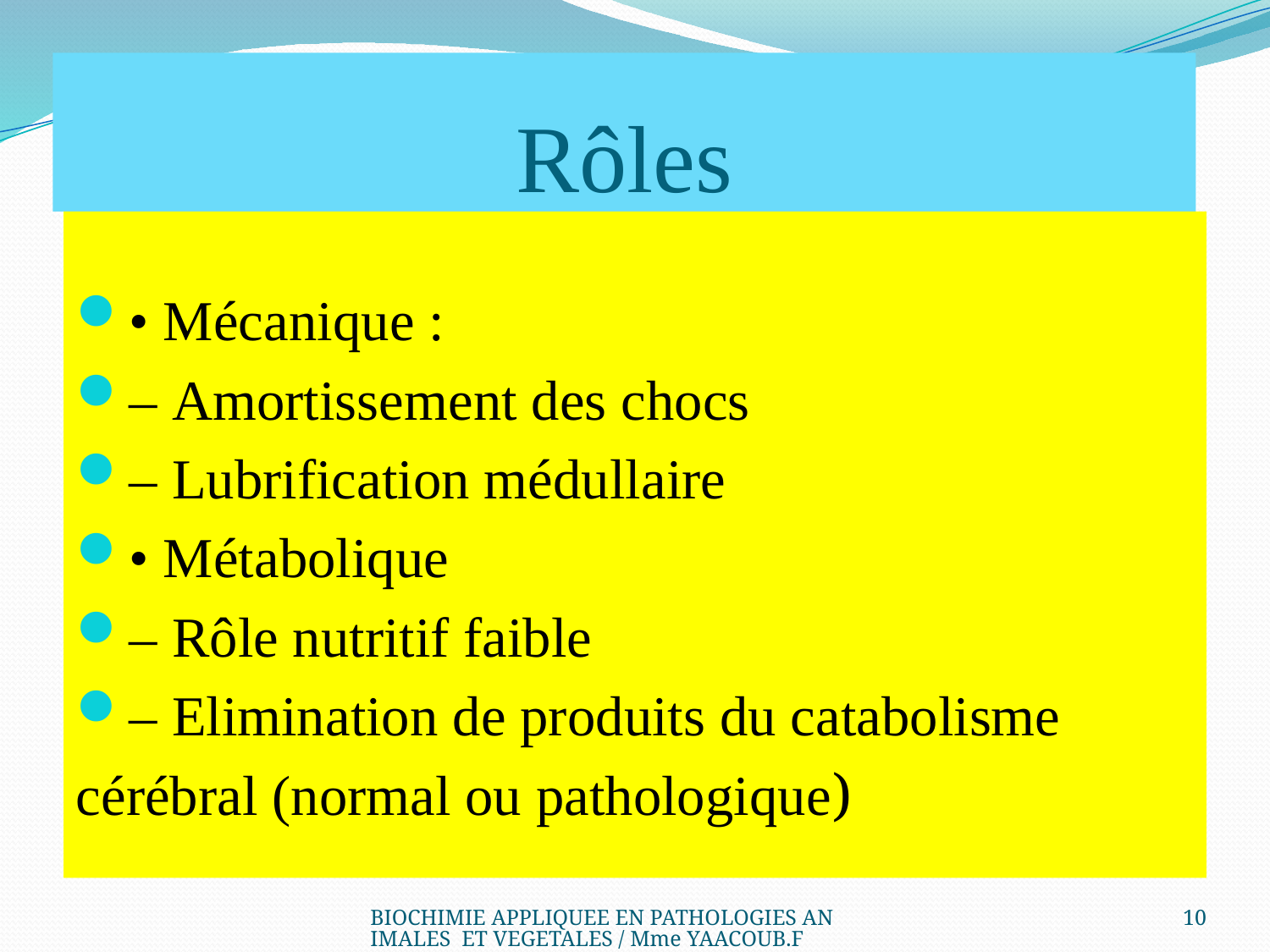

# Rôles

• Mécanique :
– Amortissement des chocs
– Lubrification médullaire
• Métabolique
– Rôle nutritif faible
– Elimination de produits du catabolisme
cérébral (normal ou pathologique)
BIOCHIMIE APPLIQUEE EN PATHOLOGIES ANIMALES  ET VEGETALES / Mme YAACOUB.F
10